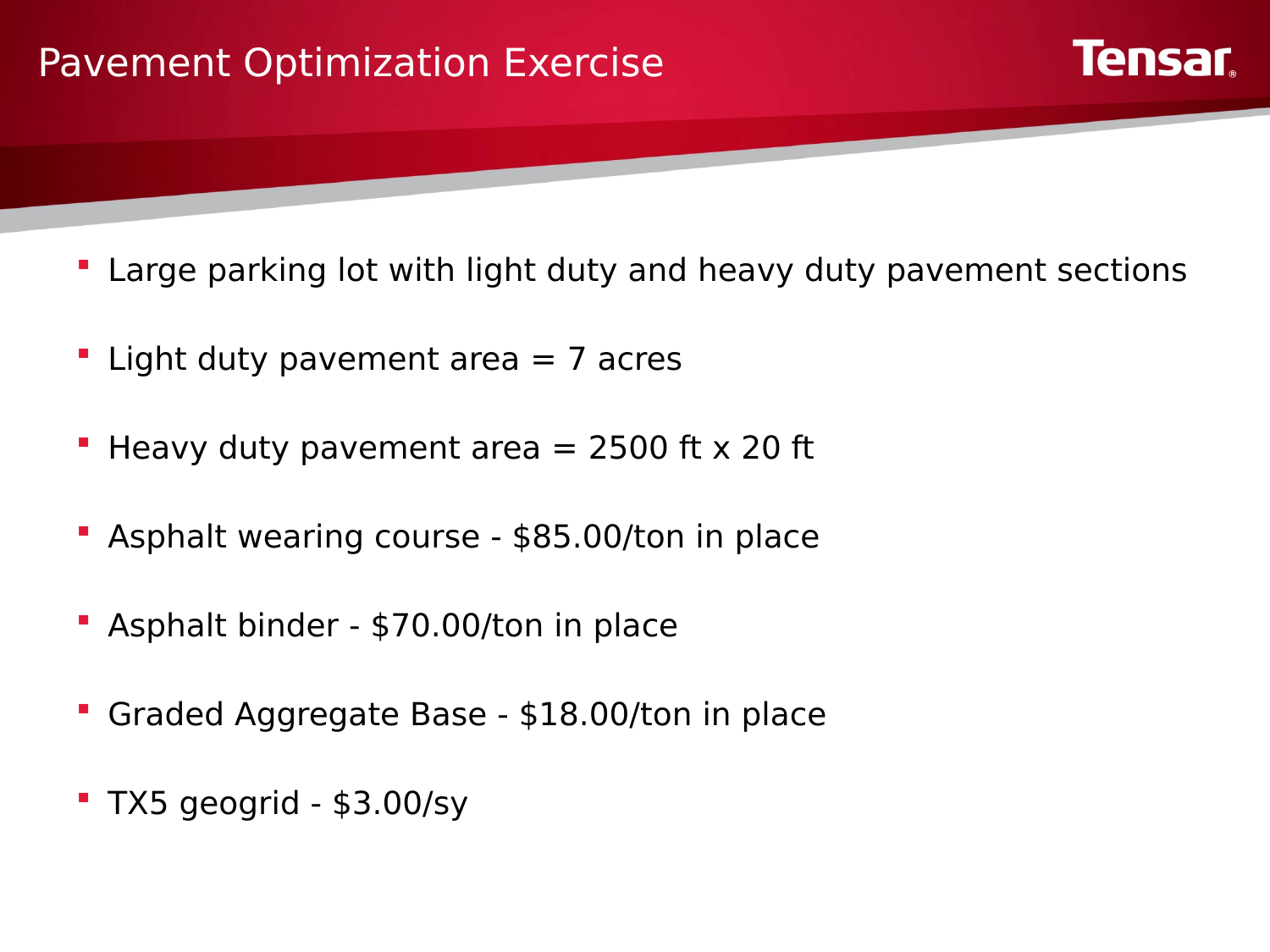

# Pavement Optimization Exercise
Large parking lot with light duty and heavy duty pavement sections

Light duty pavement area = 7 acres

Heavy duty pavement area = 2500 ft x 20 ft

Asphalt wearing course - $85.00/ton in place

Asphalt binder - $70.00/ton in place

Graded Aggregate Base - $18.00/ton in place

TX5 geogrid - $3.00/sy